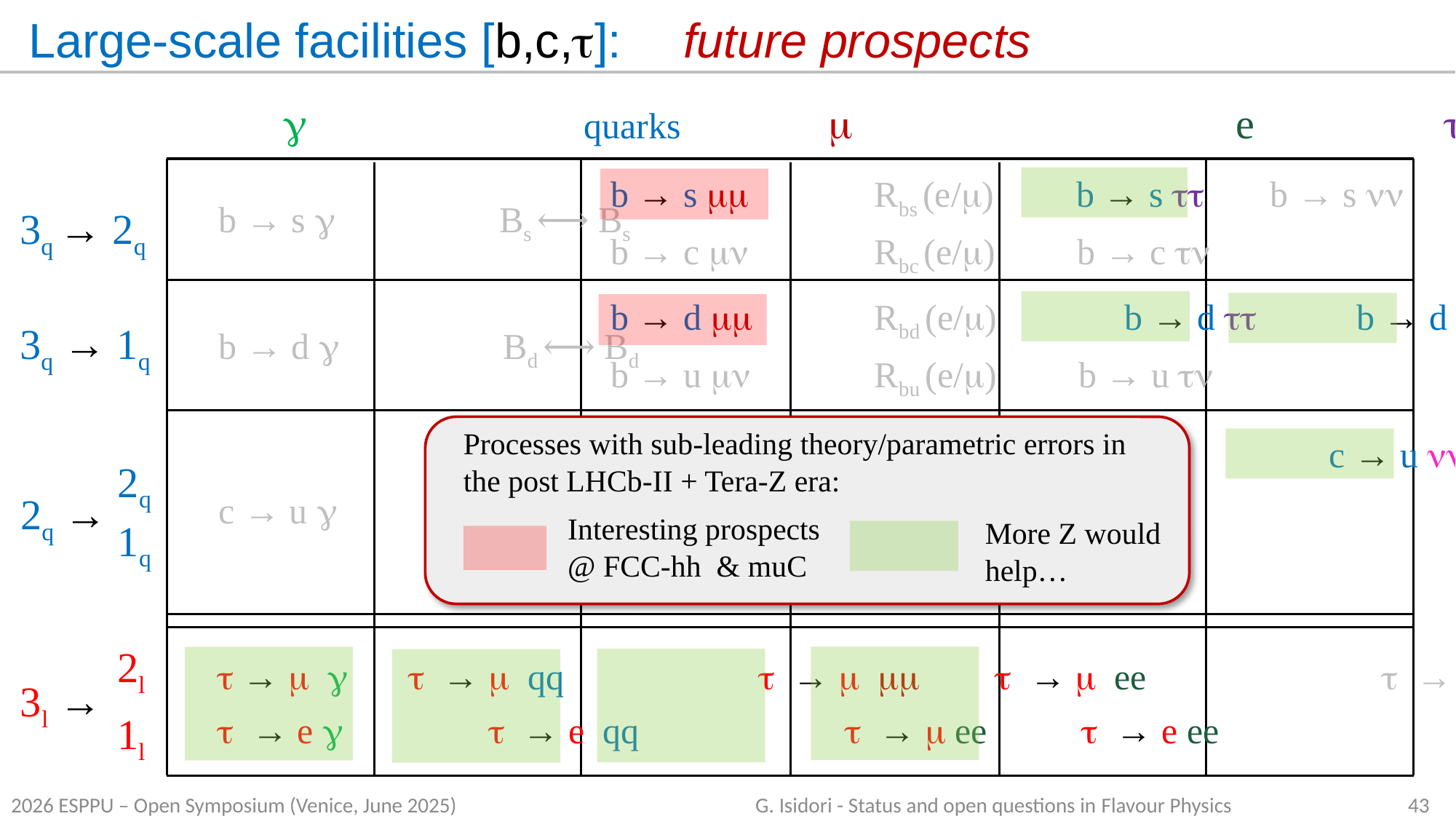

Large-scale facilities [b,c,τ]:	future prospects
  γ             quarks              μ                  e                 τ                   ν

b → s μμ 	     Rbs (e/μ)         b → s ττ	   b → s νν
b → c μν	     Rbc (e/μ)         b → c τν

b → s γ         Bs ⟷ Bs
3q → 2q

b → d μμ 	     Rbd (e/μ)	         b → d ττ	   b → d νν
b → u μν	     Rbu (e/μ)         b → u τν

3q → 1q
b → d γ         Bd ⟷ Bd

Processes with sub-leading theory/parametric errors in
the post LHCb-II + Tera-Z era:

c → u μμ 	     Rcu (e/μ)	 			   c → u νν
c → s μν	     Rcs (e/μ)
c → d μν	     Rcd (e/μ)

 2q
 1q
2q →

c → u γ          D ⟷ D
Interesting prospects
@ FCC-hh  & muC

More Z would
help…

2l
1l

τ → μ γ	 τ → μ qq 	      τ → μ μμ 	τ → μ ee			        τ → μ νν
τ → e γ        τ → e qq 	      τ → μ ee 	τ → e ee 			        τ → e νν

3l →
2026 ESPPU – Open Symposium (Venice, June 2025) 		                   G. Isidori - Status and open questions in Flavour Physics
43